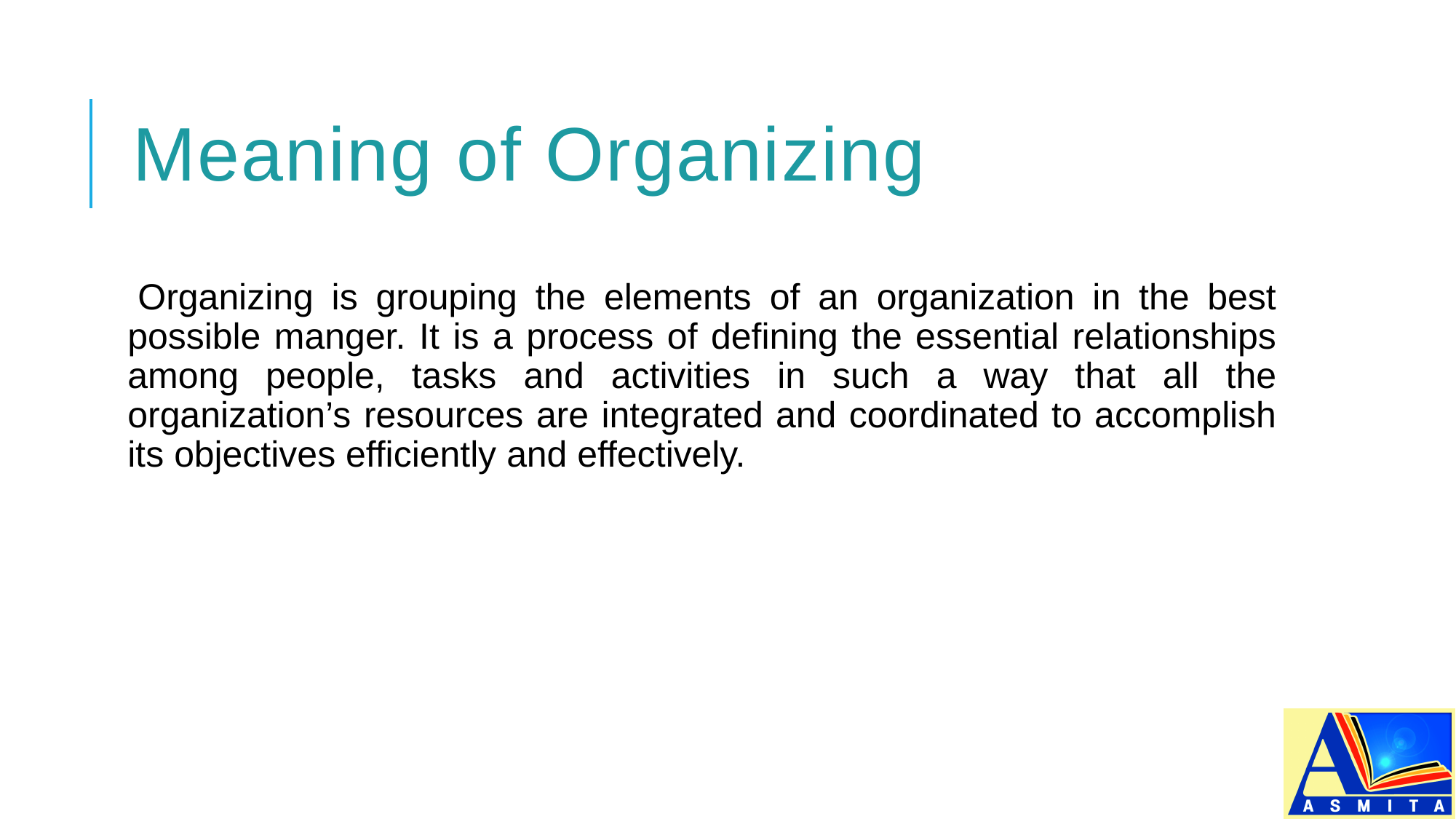

# Meaning of Organizing
Organizing is grouping the elements of an organization in the best possible manger. It is a process of defining the essential relationships among people, tasks and activities in such a way that all the organization’s resources are integrated and coordinated to accomplish its objectives efficiently and effectively.